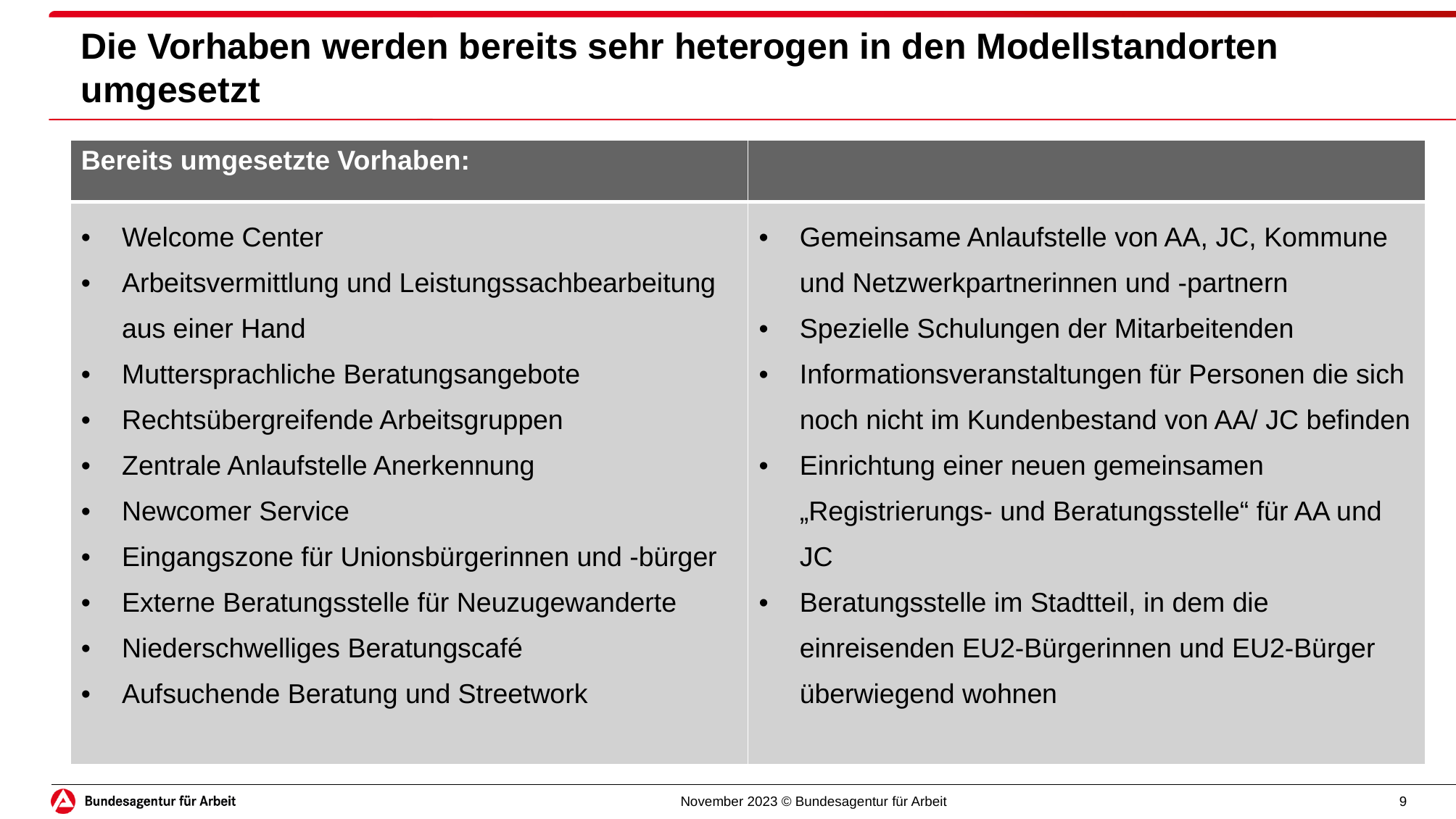

# Die Vorhaben werden bereits sehr heterogen in den Modellstandorten umgesetzt
| Bereits umgesetzte Vorhaben: |  |
| --- | --- |
| Welcome Center Arbeitsvermittlung und Leistungssachbearbeitung aus einer Hand Muttersprachliche Beratungsangebote Rechtsübergreifende Arbeitsgruppen Zentrale Anlaufstelle Anerkennung Newcomer Service Eingangszone für Unionsbürgerinnen und -bürger Externe Beratungsstelle für Neuzugewanderte Niederschwelliges Beratungscafé Aufsuchende Beratung und Streetwork | Gemeinsame Anlaufstelle von AA, JC, Kommune und Netzwerkpartnerinnen und -partnern Spezielle Schulungen der Mitarbeitenden Informationsveranstaltungen für Personen die sich noch nicht im Kundenbestand von AA/ JC befinden Einrichtung einer neuen gemeinsamen „Registrierungs- und Beratungsstelle“ für AA und JC Beratungsstelle im Stadtteil, in dem die einreisenden EU2-Bürgerinnen und EU2-Bürger überwiegend wohnen |
November 2023 © Bundesagentur für Arbeit
9